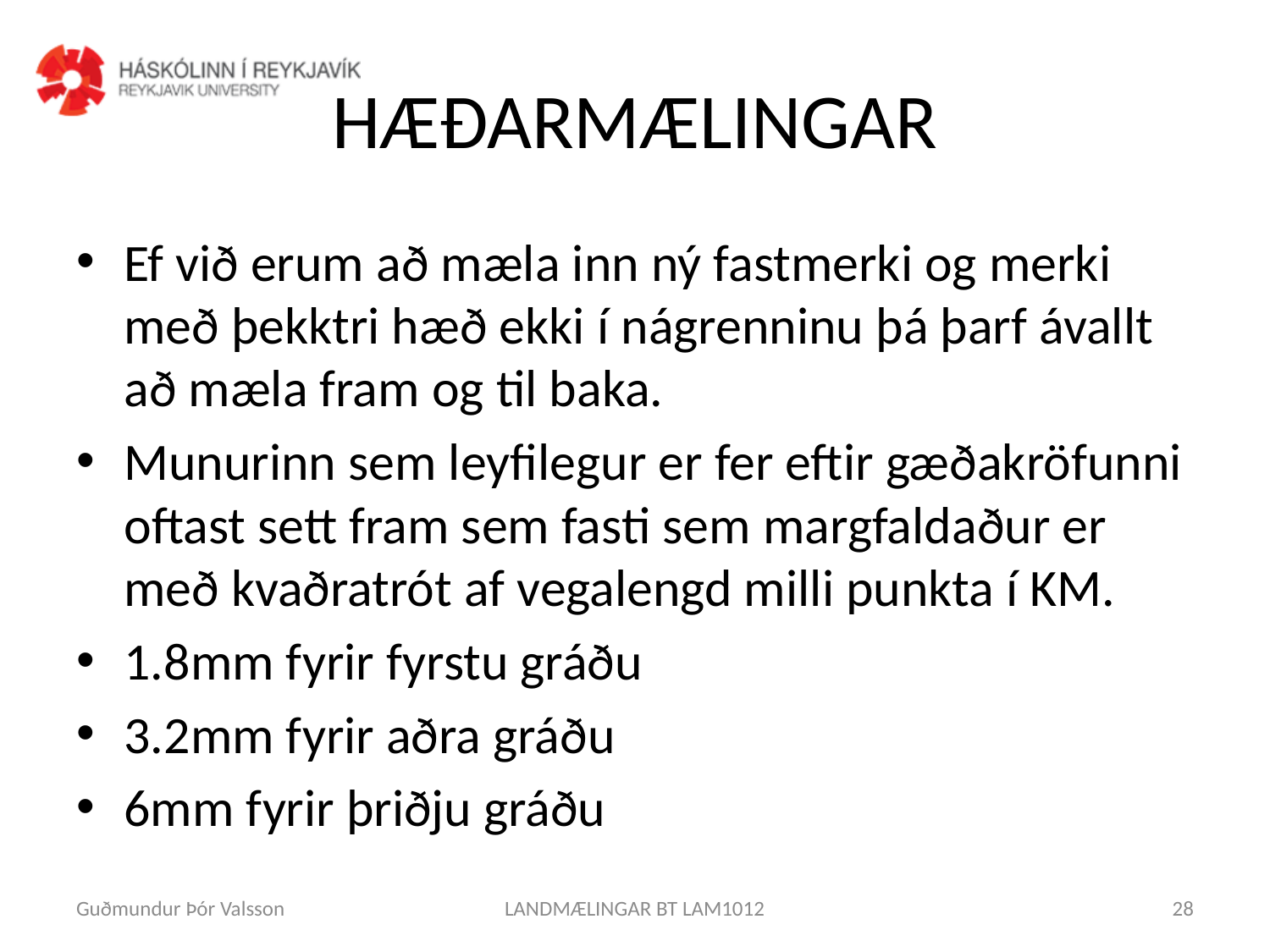

# HÆÐARMÆLINGAR
Ef við erum að mæla inn ný fastmerki og merki með þekktri hæð ekki í nágrenninu þá þarf ávallt að mæla fram og til baka.
Munurinn sem leyfilegur er fer eftir gæðakröfunni oftast sett fram sem fasti sem margfaldaður er með kvaðratrót af vegalengd milli punkta í KM.
1.8mm fyrir fyrstu gráðu
3.2mm fyrir aðra gráðu
6mm fyrir þriðju gráðu

Guðmundur Þór Valsson
LANDMÆLINGAR BT LAM1012
28